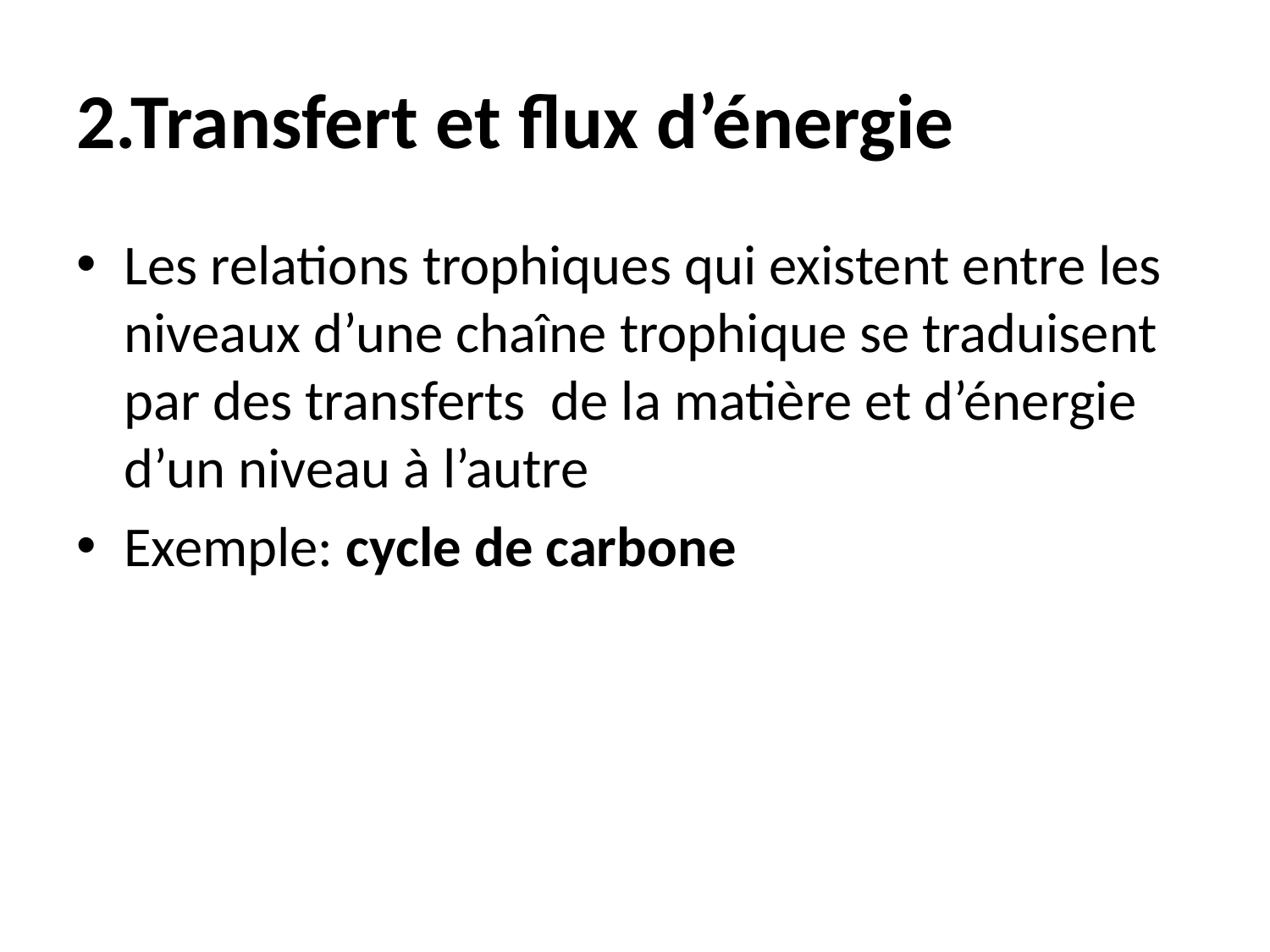

# 2.Transfert et flux d’énergie
Les relations trophiques qui existent entre les niveaux d’une chaîne trophique se traduisent par des transferts  de la matière et d’énergie d’un niveau à l’autre
Exemple: cycle de carbone